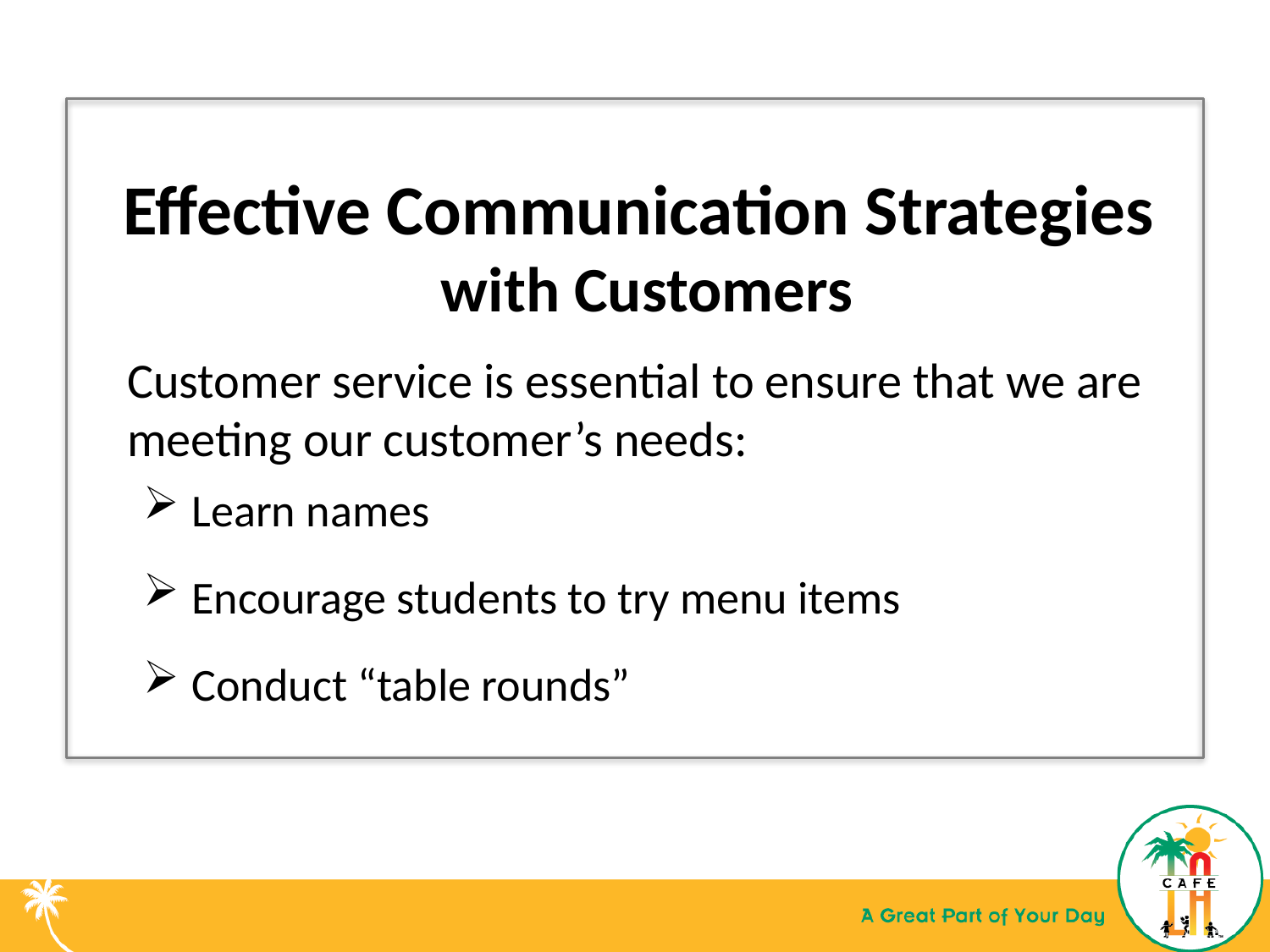

# Effective Communication Strategies with Customers
Customer service is essential to ensure that we are meeting our customer’s needs:
Learn names

Encourage students to try menu items

Conduct “table rounds”